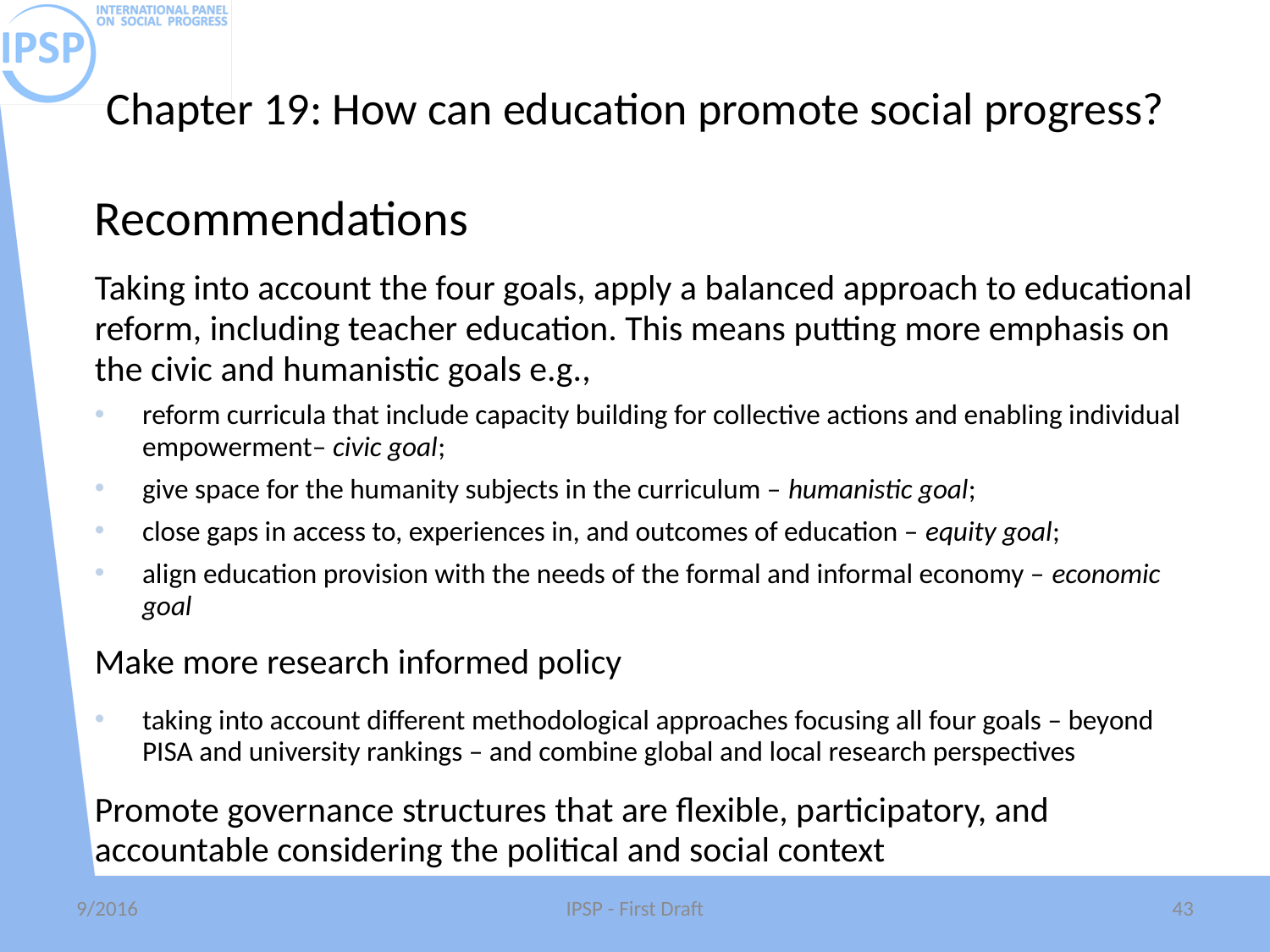

# Chapter 19: How can education promote social progress?
Recommendations
Taking into account the four goals, apply a balanced approach to educational reform, including teacher education. This means putting more emphasis on the civic and humanistic goals e.g.,
reform curricula that include capacity building for collective actions and enabling individual empowerment– civic goal;
give space for the humanity subjects in the curriculum – humanistic goal;
close gaps in access to, experiences in, and outcomes of education – equity goal;
align education provision with the needs of the formal and informal economy – economic goal
Make more research informed policy
taking into account different methodological approaches focusing all four goals – beyond PISA and university rankings – and combine global and local research perspectives
Promote governance structures that are flexible, participatory, and accountable considering the political and social context
9/2016
IPSP - First Draft
43